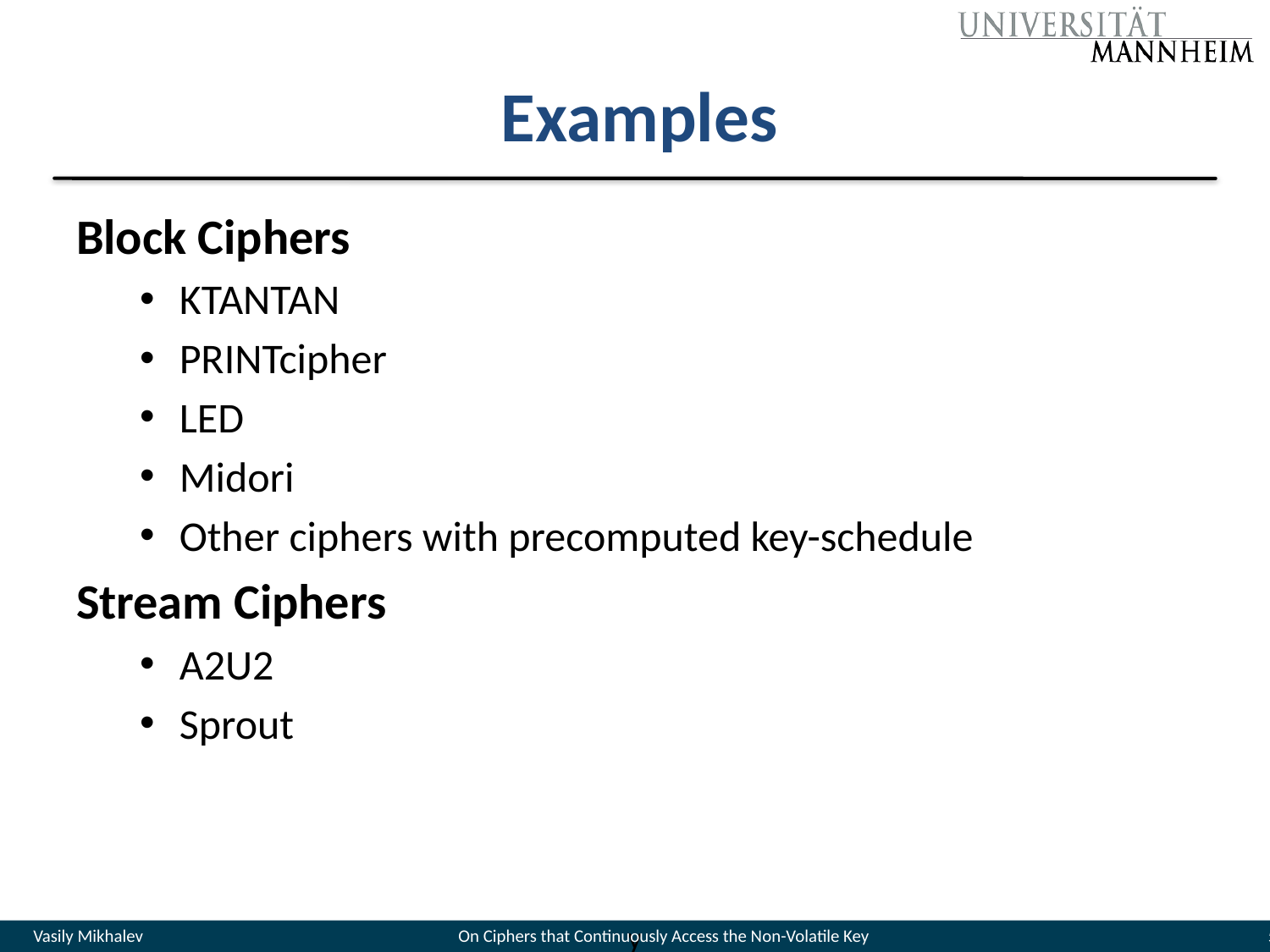

# Examples
Block Ciphers
KTANTAN
PRINTcipher
LED
Midori
Other ciphers with precomputed key-schedule
Stream Ciphers
A2U2
Sprout